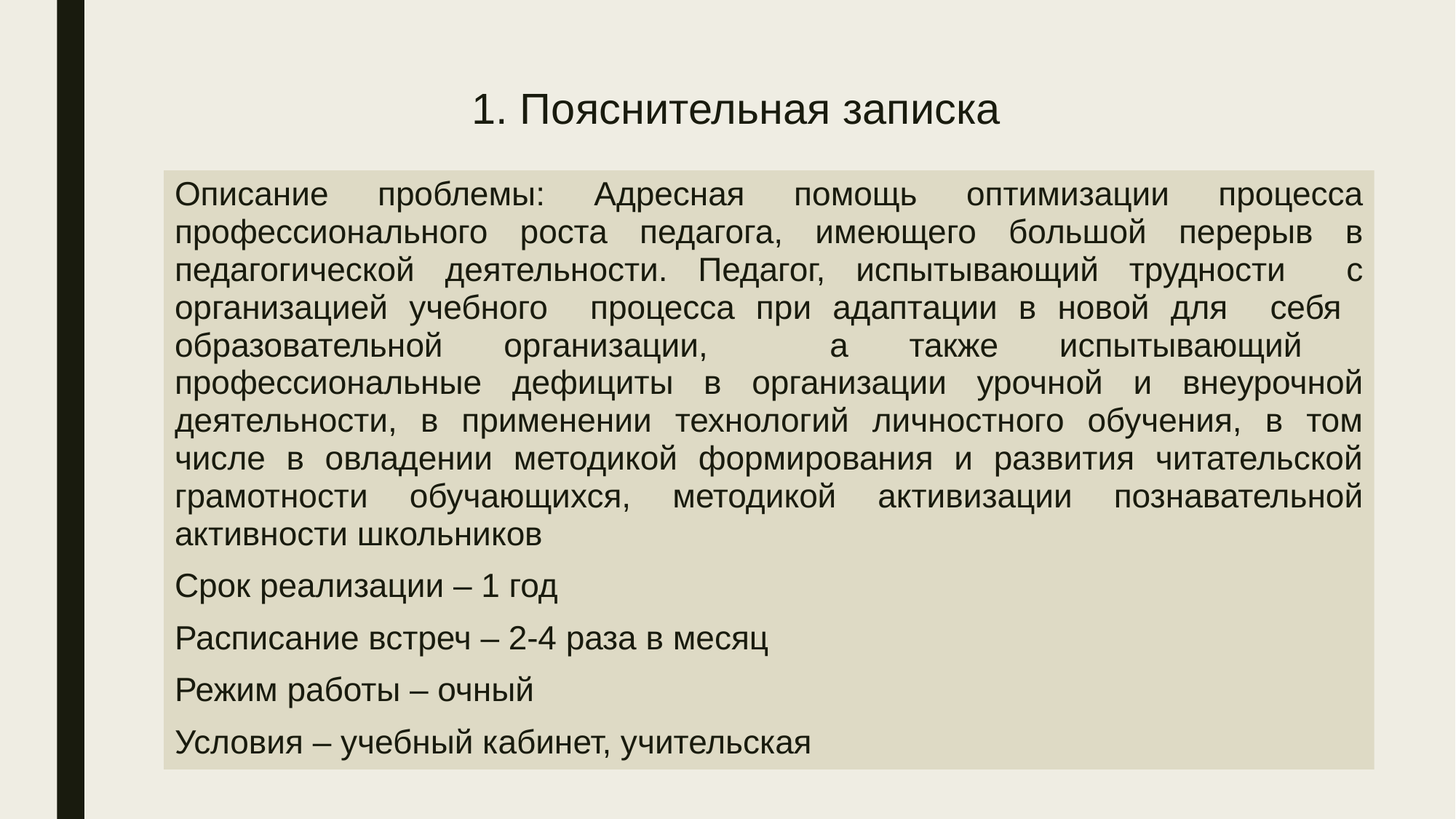

# 1. Пояснительная записка
Описание проблемы: Адресная помощь оптимизации процесса профессионального роста педагога, имеющего большой перерыв в педагогической деятельности. Педагог, испытывающий трудности  с организацией учебного  процесса при адаптации в новой для  себя  образовательной организации,  а также испытывающий  профессиональные дефициты в организации урочной и внеурочной деятельности, в применении технологий личностного обучения, в том числе в овладении методикой формирования и развития читательской грамотности обучающихся, методикой активизации познавательной активности школьников
Срок реализации – 1 год
Расписание встреч – 2-4 раза в месяц
Режим работы – очный
Условия – учебный кабинет, учительская